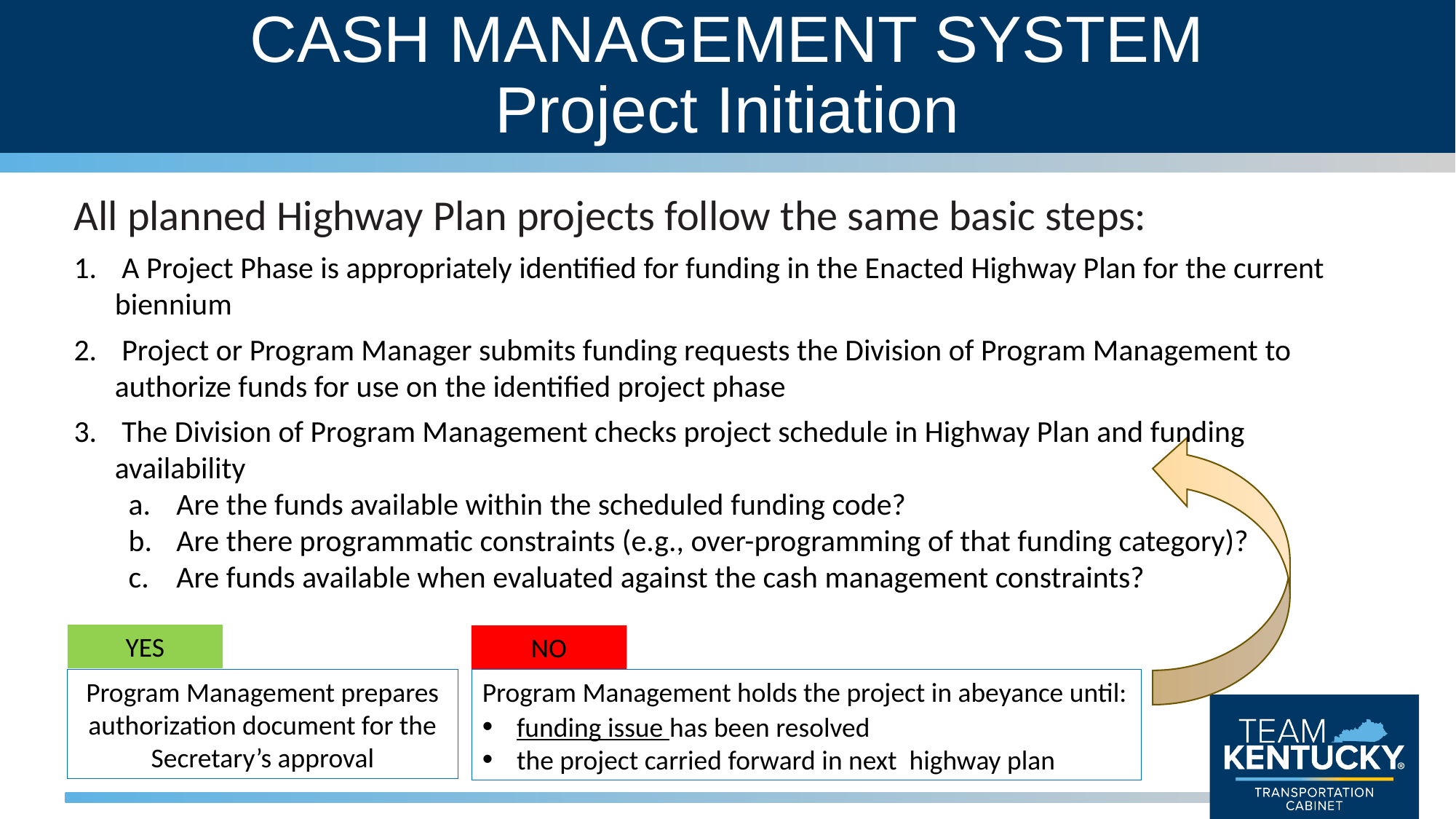

# CASH MANAGEMENT SYSTEM Project Initiation
All planned Highway Plan projects follow the same basic steps:
 A Project Phase is appropriately identified for funding in the Enacted Highway Plan for the current biennium
 Project or Program Manager submits funding requests the Division of Program Management to authorize funds for use on the identified project phase
 The Division of Program Management checks project schedule in Highway Plan and funding availability
  Are the funds available within the scheduled funding code?
  Are there programmatic constraints (e.g., over-programming of that funding category)?
  Are funds available when evaluated against the cash management constraints?

YES
NO
Program Management prepares authorization document for the Secretary’s approval
Program Management holds the project in abeyance until:

funding issue has been resolved
the project carried forward in next  highway plan